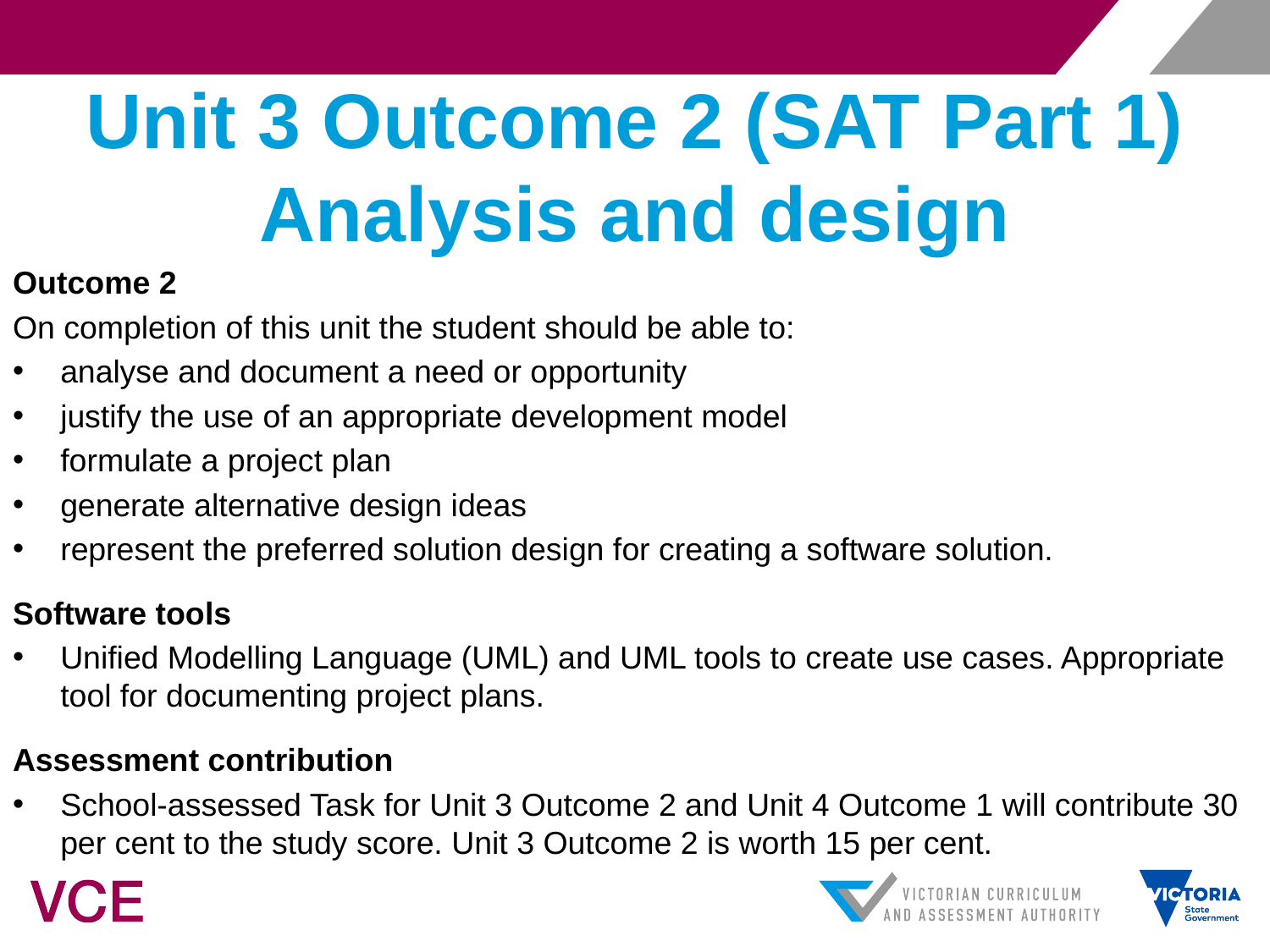

# Unit 3 Outcome 2 (SAT Part 1) Analysis and design
Outcome 2
On completion of this unit the student should be able to:
analyse and document a need or opportunity
justify the use of an appropriate development model
formulate a project plan
generate alternative design ideas
represent the preferred solution design for creating a software solution.

Software tools
Unified Modelling Language (UML) and UML tools to create use cases. Appropriate tool for documenting project plans.

Assessment contribution
School-assessed Task for Unit 3 Outcome 2 and Unit 4 Outcome 1 will contribute 30 per cent to the study score. Unit 3 Outcome 2 is worth 15 per cent.